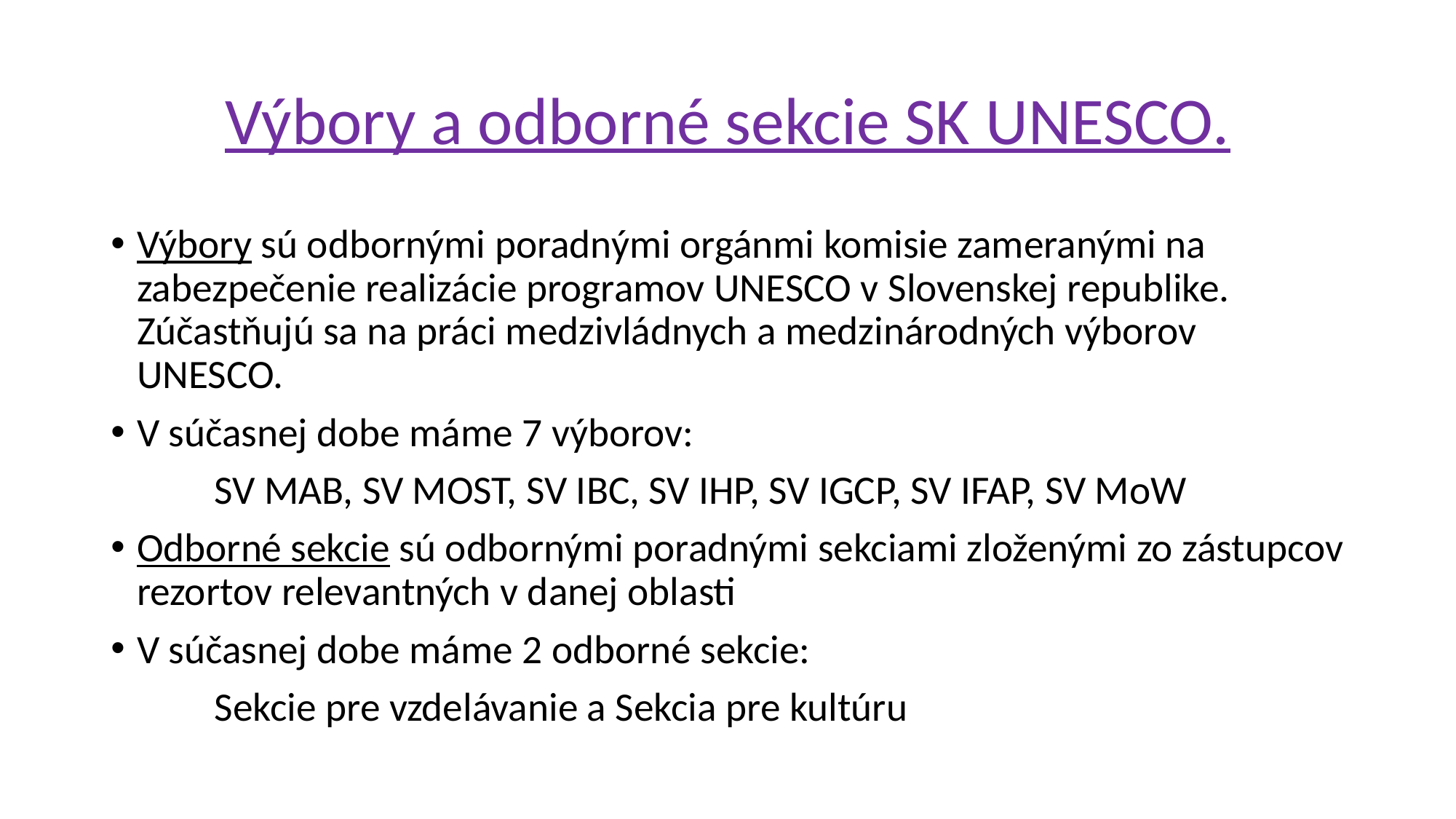

# Výbory a odborné sekcie SK UNESCO.
Výbory sú odbornými poradnými orgánmi komisie zameranými na zabezpečenie realizácie programov UNESCO v Slovenskej republike. Zúčastňujú sa na práci medzivládnych a medzinárodných výborov UNESCO.
V súčasnej dobe máme 7 výborov:
	SV MAB, SV MOST, SV IBC, SV IHP, SV IGCP, SV IFAP, SV MoW
Odborné sekcie sú odbornými poradnými sekciami zloženými zo zástupcov rezortov relevantných v danej oblasti
V súčasnej dobe máme 2 odborné sekcie:
	Sekcie pre vzdelávanie a Sekcia pre kultúru